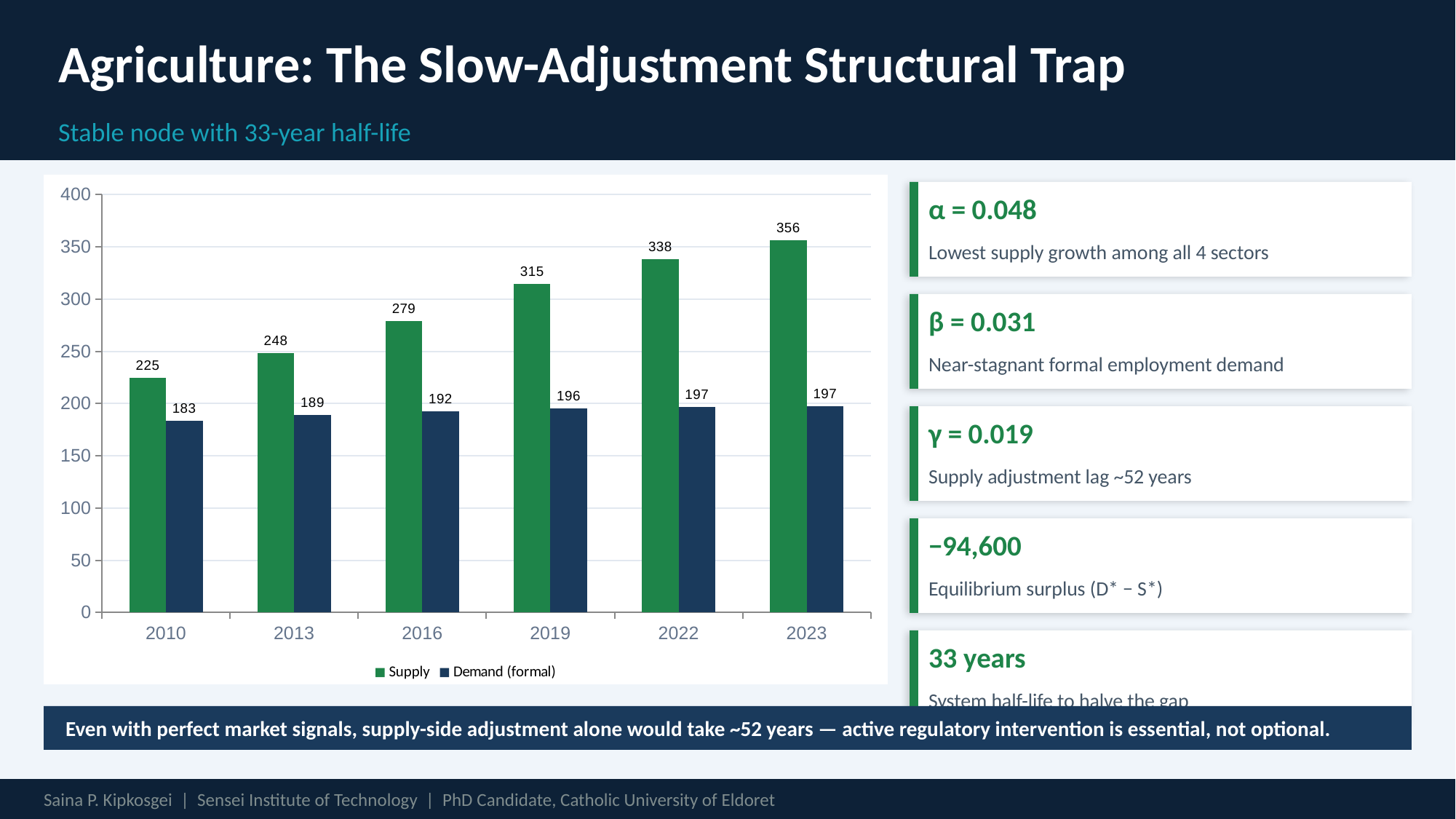

Agriculture: The Slow-Adjustment Structural Trap
Stable node with 33-year half-life

### Chart

| Category | Supply | Demand (formal) |
|---|---|---|
| 2010 | 224.8 | 183.2 |
| 2013 | 248.4 | 188.9 |
| 2016 | 279.1 | 192.4 |
| 2019 | 314.7 | 195.6 |
| 2022 | 338.4 | 196.7 |
| 2023 | 356.2 | 197.4 |

α = 0.048
Lowest supply growth among all 4 sectors

β = 0.031
Near-stagnant formal employment demand

γ = 0.019
Supply adjustment lag ~52 years

−94,600
Equilibrium surplus (D* − S*)

33 years
System half-life to halve the gap

Even with perfect market signals, supply-side adjustment alone would take ~52 years — active regulatory intervention is essential, not optional.

Saina P. Kipkosgei  |  Sensei Institute of Technology  |  PhD Candidate, Catholic University of Eldoret